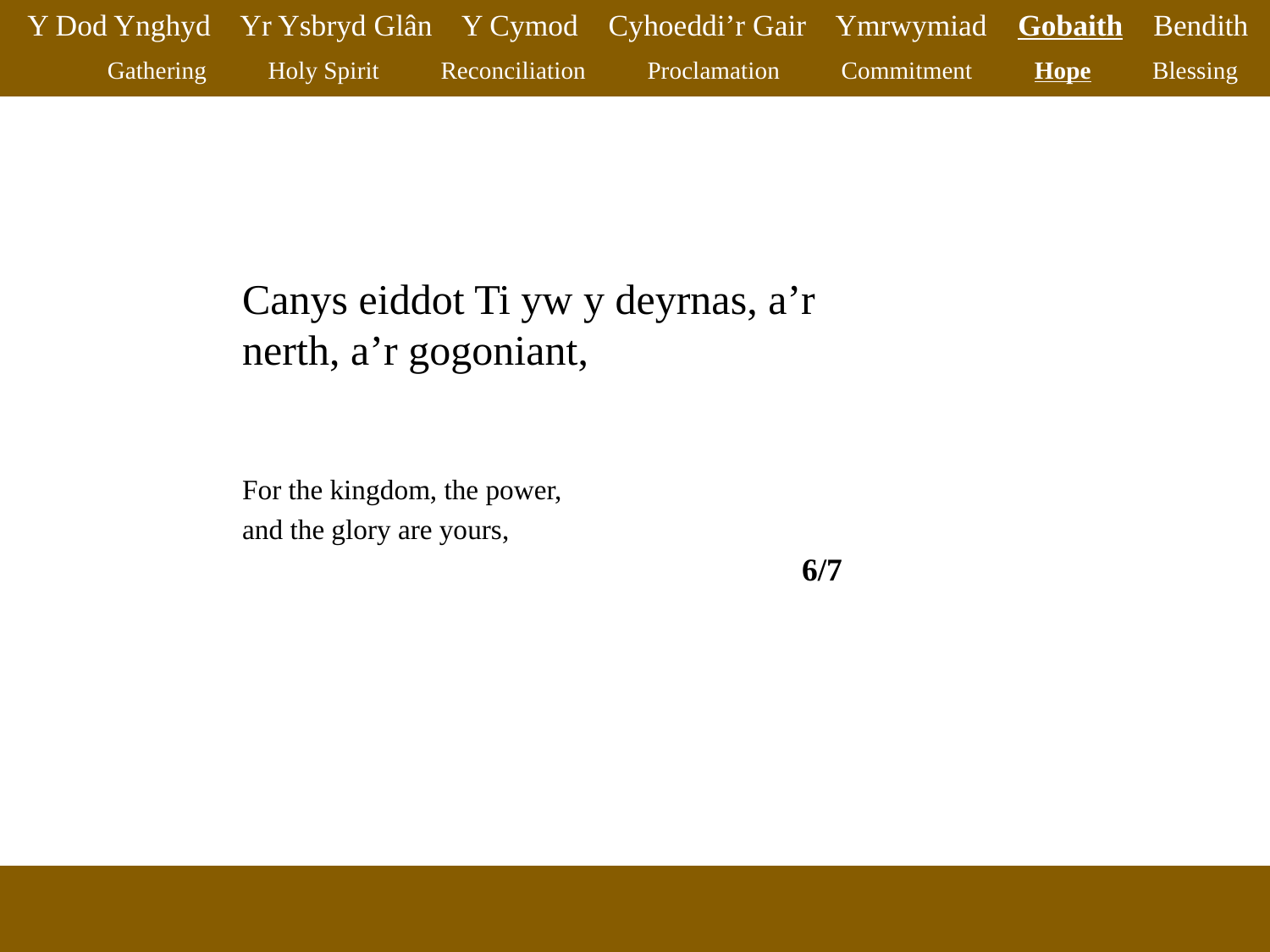

Y Dod Ynghyd    Yr Ysbryd Glân    Y Cymod    Cyhoeddi’r Gair    Ymrwymiad    Gobaith    Bendith

Gathering          Holy Spirit          Reconciliation          Proclamation          Commitment          Hope          Blessing

Canys eiddot Ti yw y deyrnas, a’r nerth, a’r gogoniant,
For the kingdom, the power,
and the glory are yours,
6/7